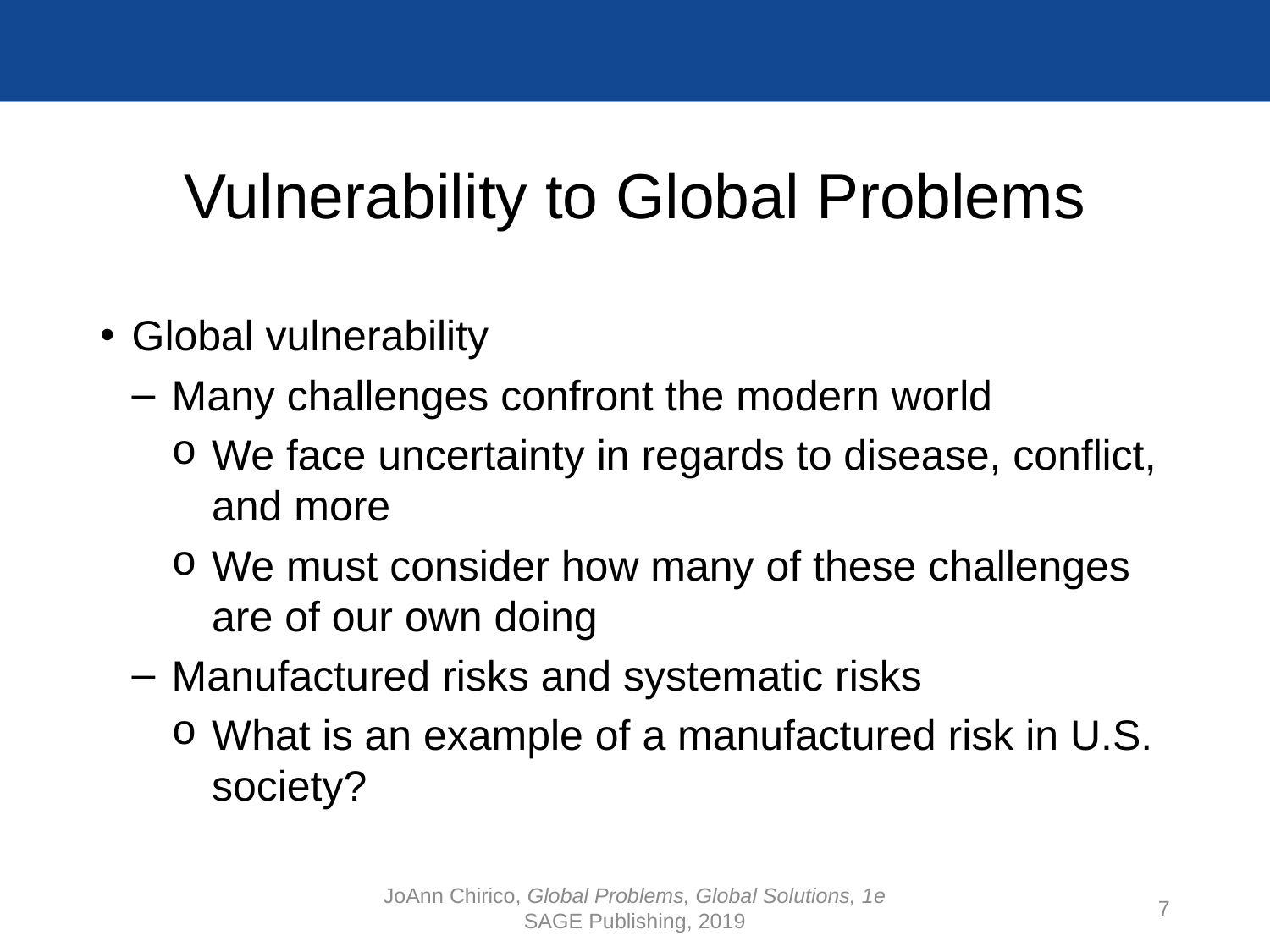

# Vulnerability to Global Problems
Global vulnerability
Many challenges confront the modern world
We face uncertainty in regards to disease, conflict, and more
We must consider how many of these challenges are of our own doing
Manufactured risks and systematic risks
What is an example of a manufactured risk in U.S. society?
JoAnn Chirico, Global Problems, Global Solutions, 1e
SAGE Publishing, 2019
7